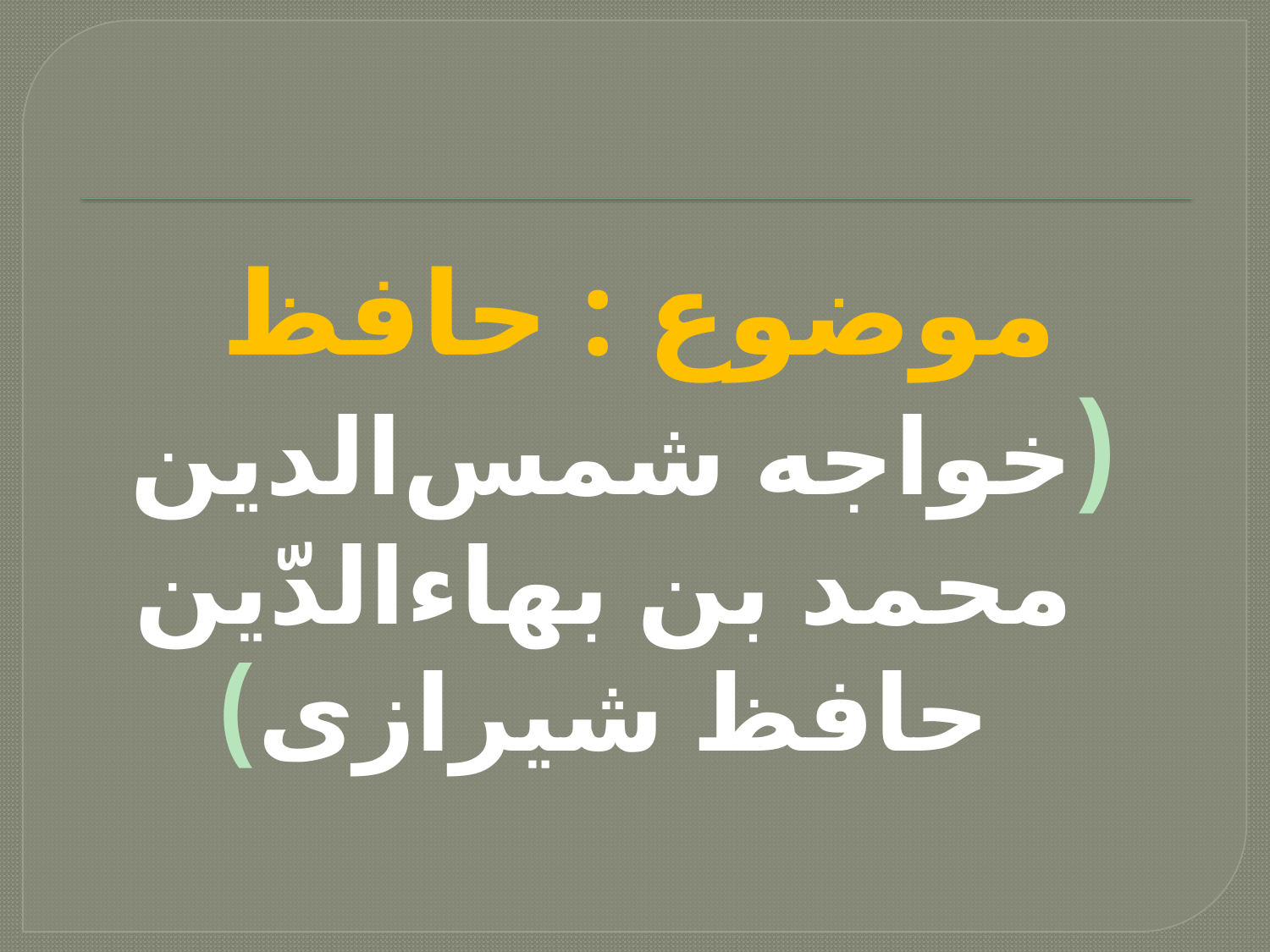

#
موضوع : حافظ
(خواجه شمس‌الدین محمد بن بهاءالدّین حافظ شیرازی)